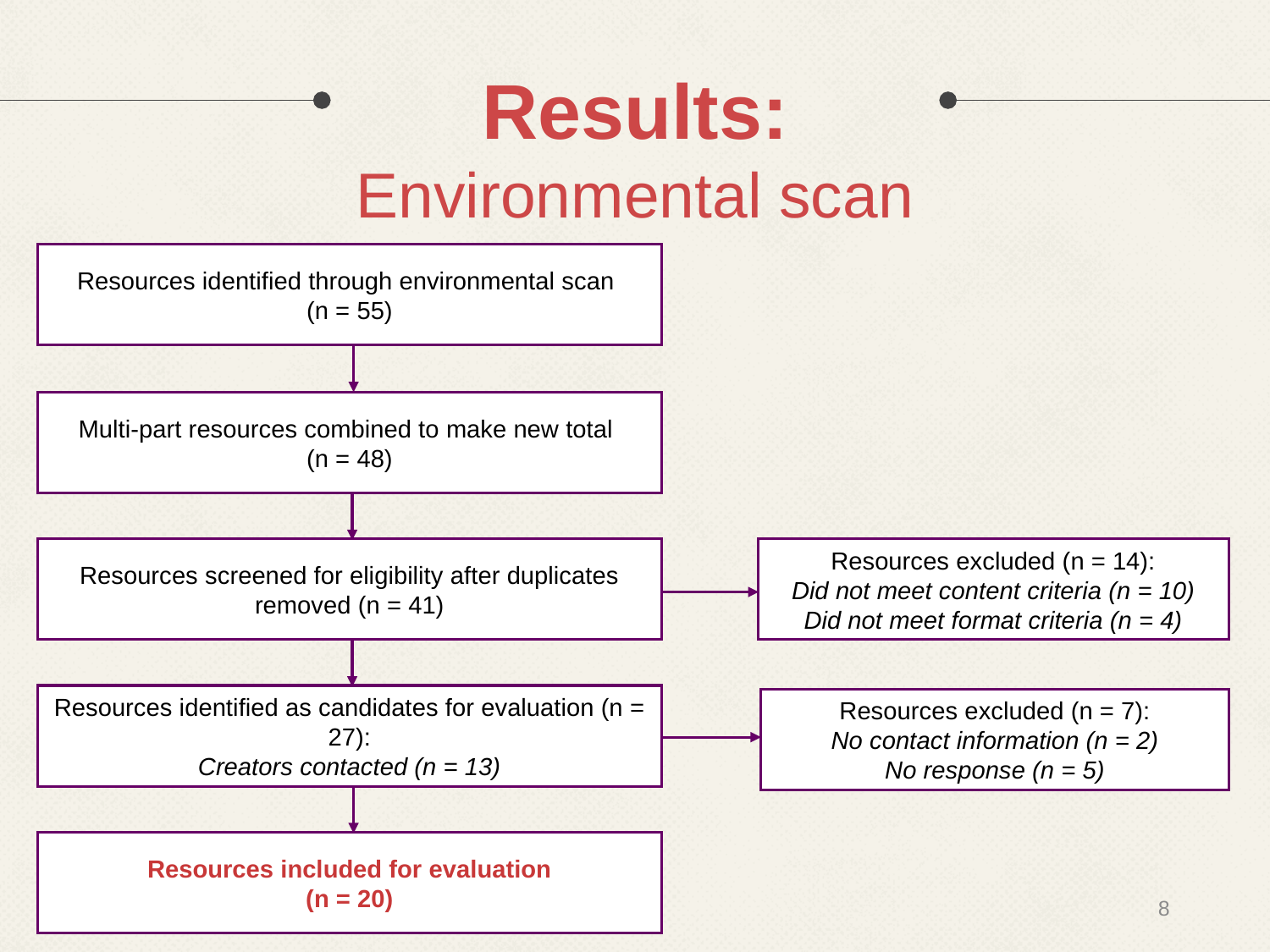

# Results: Environmental scan
Resources identified through environmental scan
(n = 55)
Multi-part resources combined to make new total
(n = 48)
Resources screened for eligibility after duplicates removed (n = 41)
Resources excluded (n = 14):
Did not meet content criteria (n = 10)
Did not meet format criteria (n = 4)
Resources identified as candidates for evaluation (n = 27):
Creators contacted (n = 13)
Resources excluded (n = 7):
No contact information (n = 2)
No response (n = 5)
Resources included for evaluation
(n = 20)
8